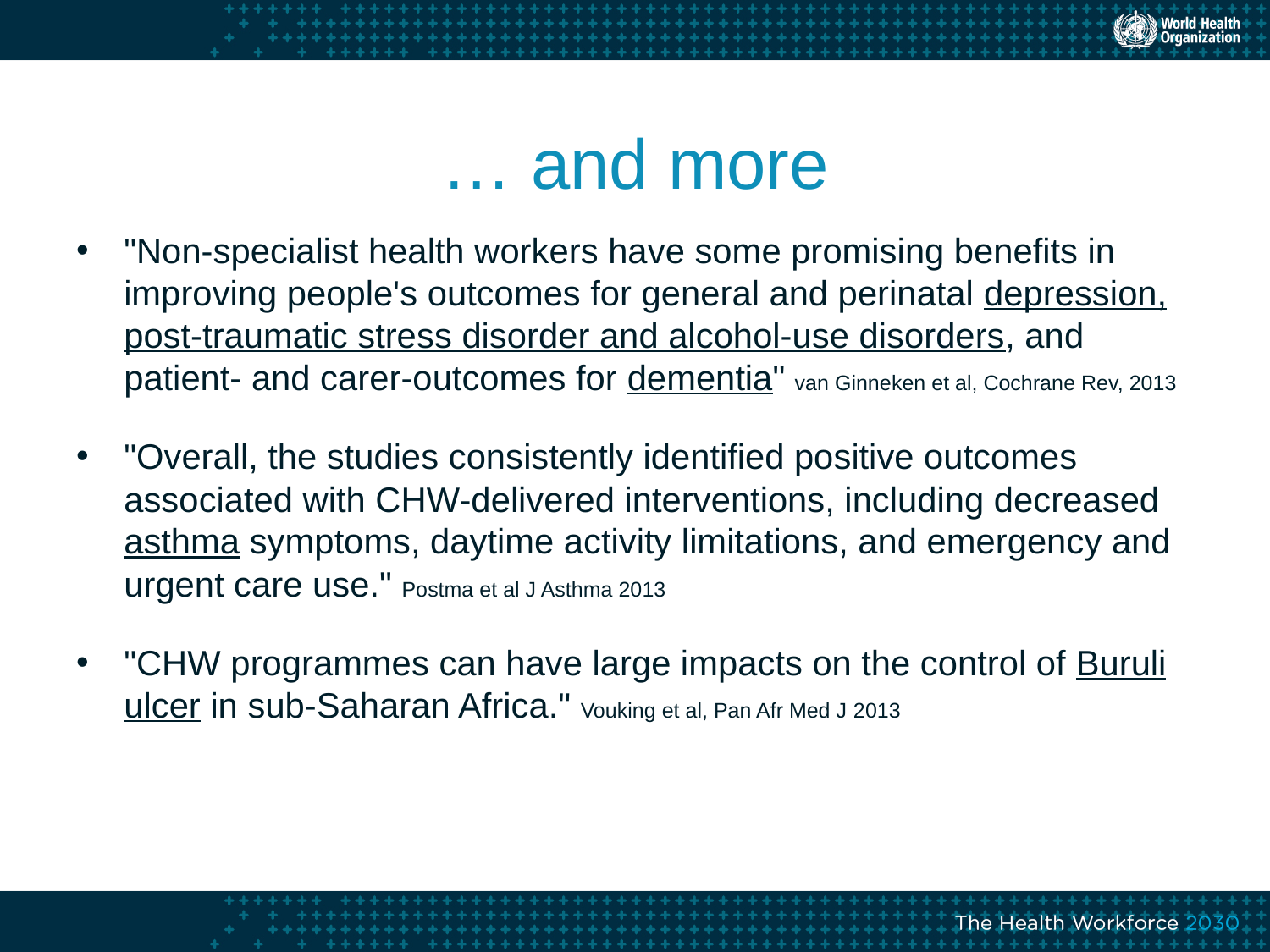

# … and more
"Non-specialist health workers have some promising benefits in improving people's outcomes for general and perinatal depression, post-traumatic stress disorder and alcohol-use disorders, and patient- and carer-outcomes for dementia" van Ginneken et al, Cochrane Rev, 2013

"Overall, the studies consistently identified positive outcomes associated with CHW-delivered interventions, including decreased asthma symptoms, daytime activity limitations, and emergency and urgent care use." Postma et al J Asthma 2013

"CHW programmes can have large impacts on the control of Buruli ulcer in sub-Saharan Africa." Vouking et al, Pan Afr Med J 2013